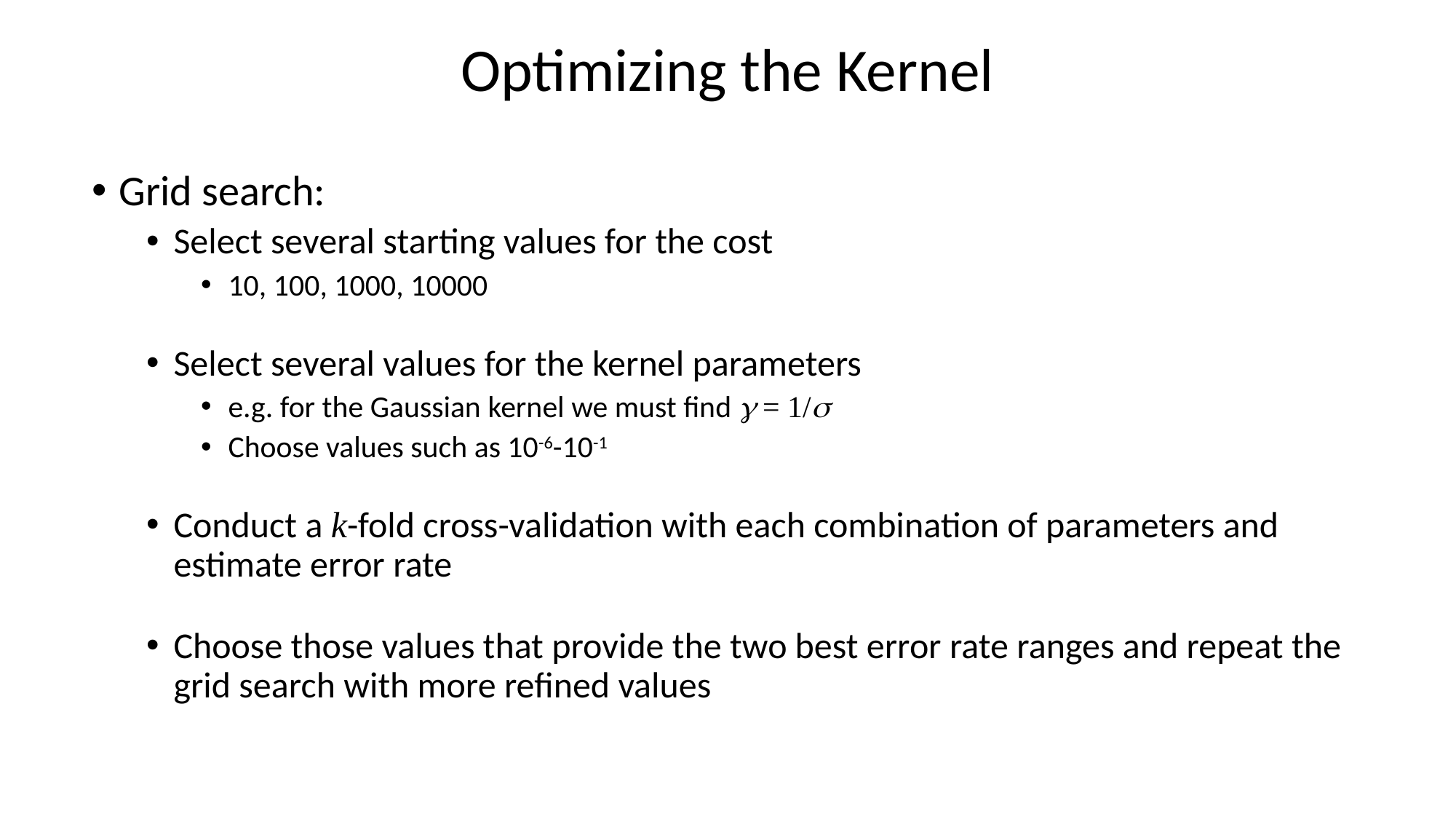

# Optimizing the Kernel
Grid search:
Select several starting values for the cost
10, 100, 1000, 10000

Select several values for the kernel parameters
e.g. for the Gaussian kernel we must find γ = 1/σ
Choose values such as 10-6-10-1

Conduct a k-fold cross-validation with each combination of parameters and estimate error rate

Choose those values that provide the two best error rate ranges and repeat the grid search with more refined values